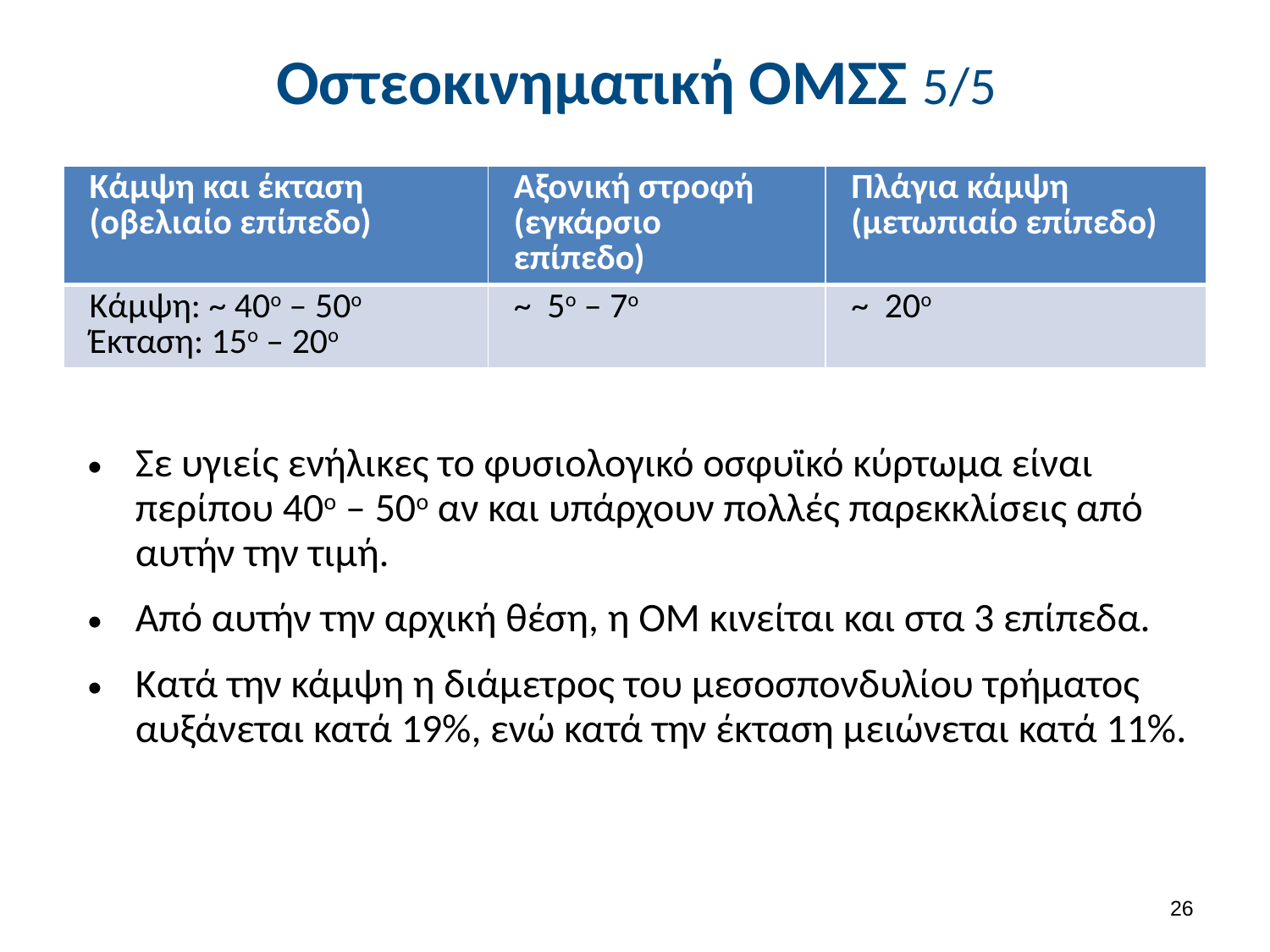

# Οστεοκινηματική ΟΜΣΣ 5/5
| Κάμψη και έκταση (οβελιαίο επίπεδο) | Αξονική στροφή (εγκάρσιο επίπεδο) | Πλάγια κάμψη (μετωπιαίο επίπεδο) |
| --- | --- | --- |
| Κάμψη: ~ 40ο – 50ο Έκταση: 15ο – 20ο | ~ 5ο – 7ο | ~ 20ο |
Σε υγιείς ενήλικες το φυσιολογικό οσφυϊκό κύρτωμα είναι περίπου 40ο – 50ο αν και υπάρχουν πολλές παρεκκλίσεις από αυτήν την τιμή.
Από αυτήν την αρχική θέση, η ΟΜ κινείται και στα 3 επίπεδα.
Κατά την κάμψη η διάμετρος του μεσοσπονδυλίου τρήματος αυξάνεται κατά 19%, ενώ κατά την έκταση μειώνεται κατά 11%.
26